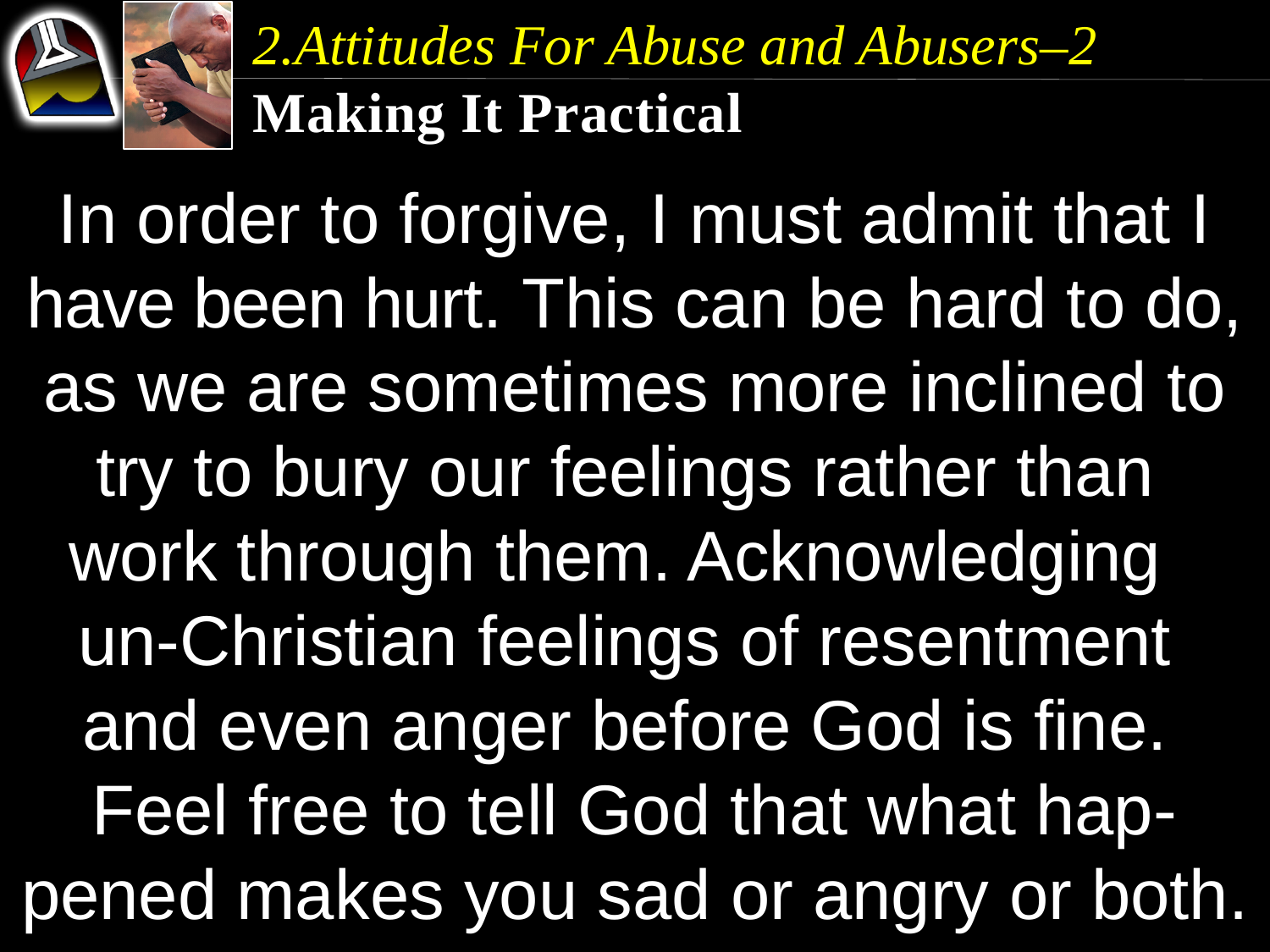

2.Attitudes For Abuse and Abusers–2
Making It Practical
In order to forgive, I must admit that I have been hurt. This can be hard to do, as we are sometimes more inclined to try to bury our feelings rather than  work through them. Acknowledging   un-Christian feelings of resentment  and even anger before God is fine.
Feel free to tell God that what hap-pened makes you sad or angry or both.